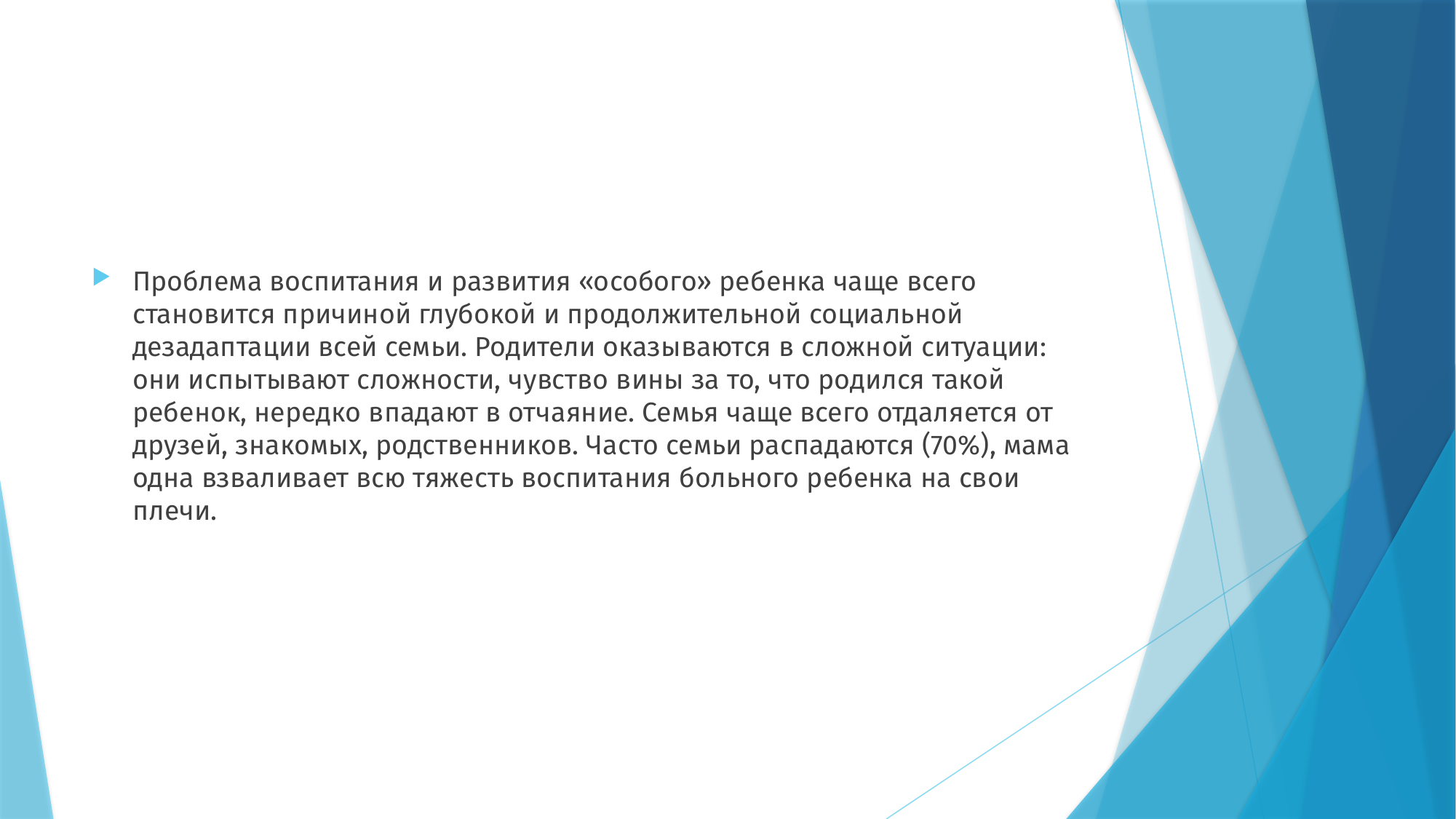

#
Проблема воспитания и развития «особого» ребенка чаще всего становится причиной глубокой и продолжительной социальной дезадаптации всей семьи. Родители оказываются в сложной ситуации: они испытывают сложности, чувство вины за то, что родился такой ребенок, нередко впадают в отчаяние. Семья чаще всего отдаляется от друзей, знакомых, родственников. Часто семьи распадаются (70%), мама одна взваливает всю тяжесть воспитания больного ребенка на свои плечи.